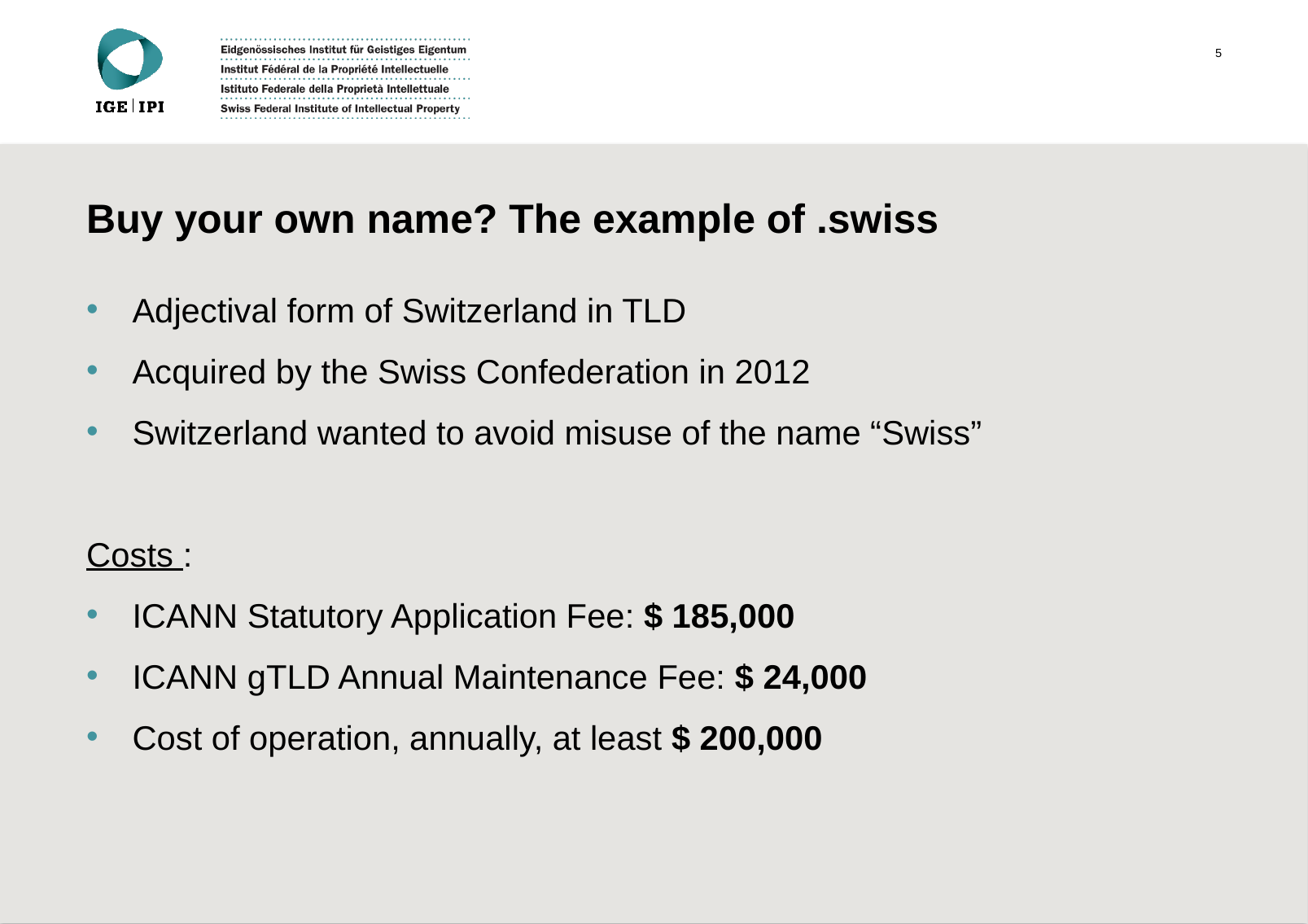

5
# Buy your own name? The example of .swiss
Adjectival form of Switzerland in TLD
Acquired by the Swiss Confederation in 2012
Switzerland wanted to avoid misuse of the name “Swiss”

Costs :
ICANN Statutory Application Fee: $ 185,000
ICANN gTLD Annual Maintenance Fee: $ 24,000
Cost of operation, annually, at least $ 200,000